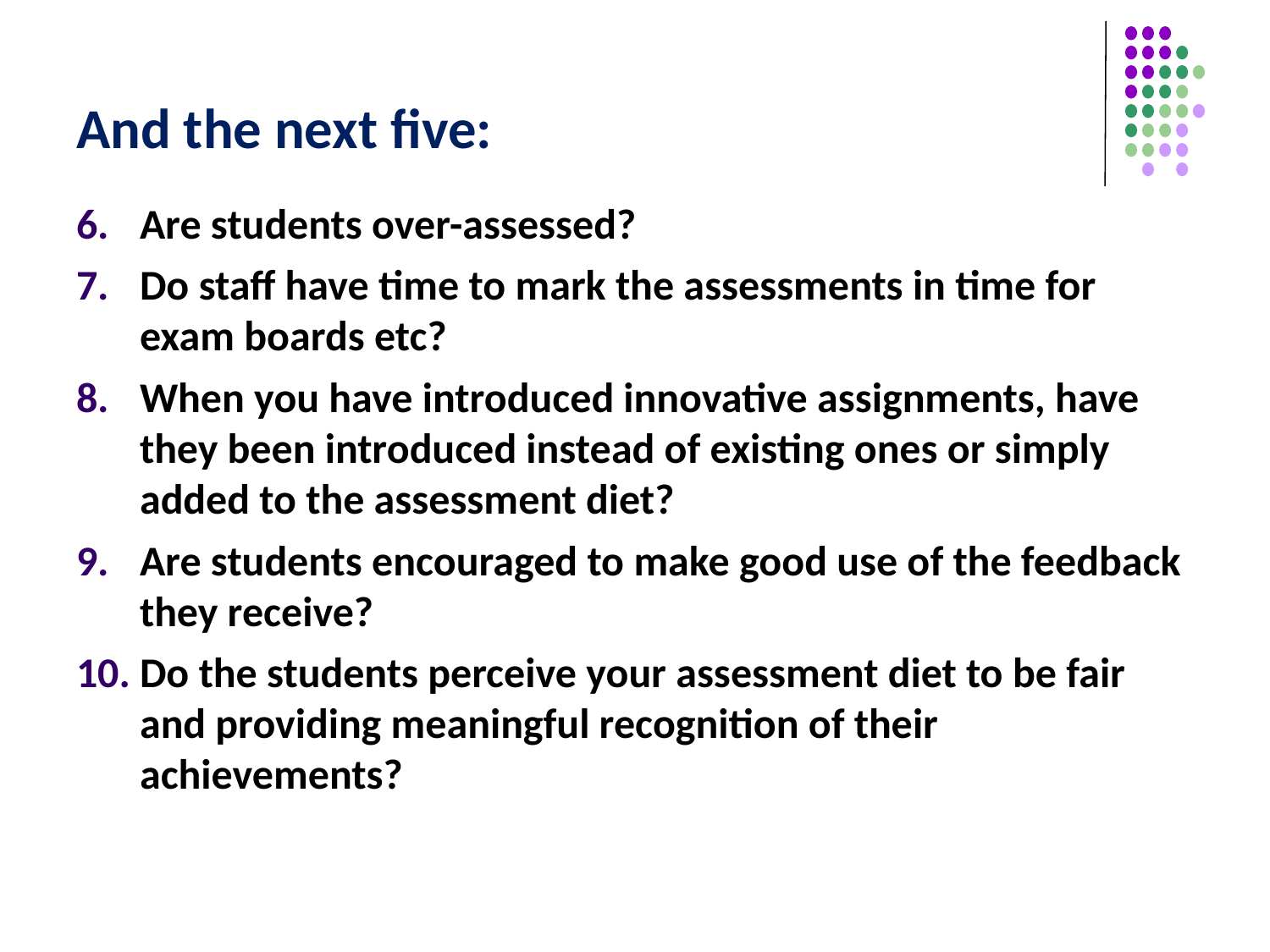

# And the next five:
Are students over-assessed?
Do staff have time to mark the assessments in time for exam boards etc?
When you have introduced innovative assignments, have they been introduced instead of existing ones or simply added to the assessment diet?
Are students encouraged to make good use of the feedback they receive?
Do the students perceive your assessment diet to be fair and providing meaningful recognition of their achievements?